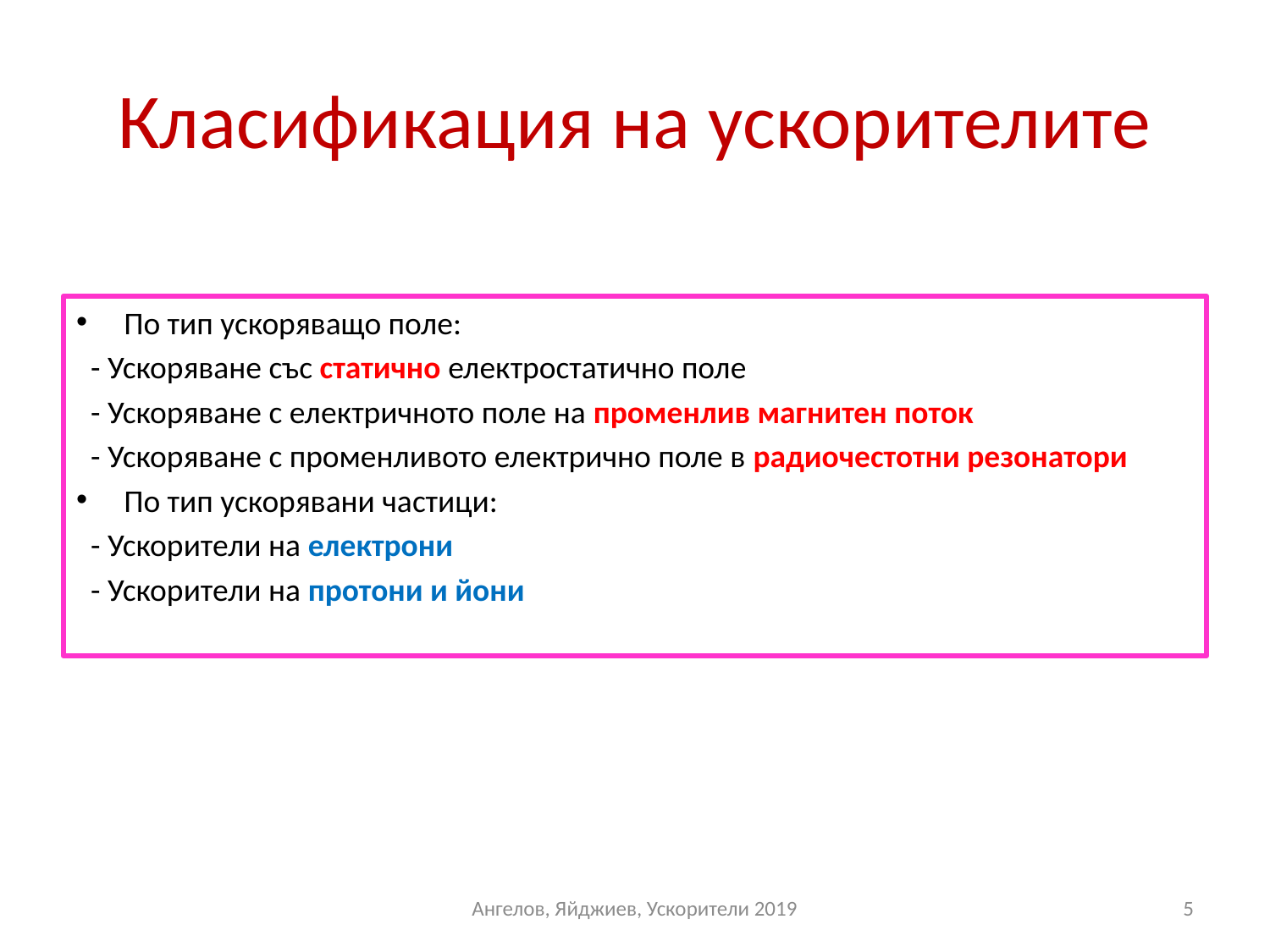

# Класификация на ускорителите
По тип ускоряващо поле:
  - Ускоряване със статично електростатично поле
  - Ускоряване с електричното поле на променлив магнитен поток
  - Ускоряване с променливото електрично поле в радиочестотни резонатори
По тип ускорявани частици:
  - Ускорители на електрони
  - Ускорители на протони и йони
Ангелов, Яйджиев, Ускорители 2019
5